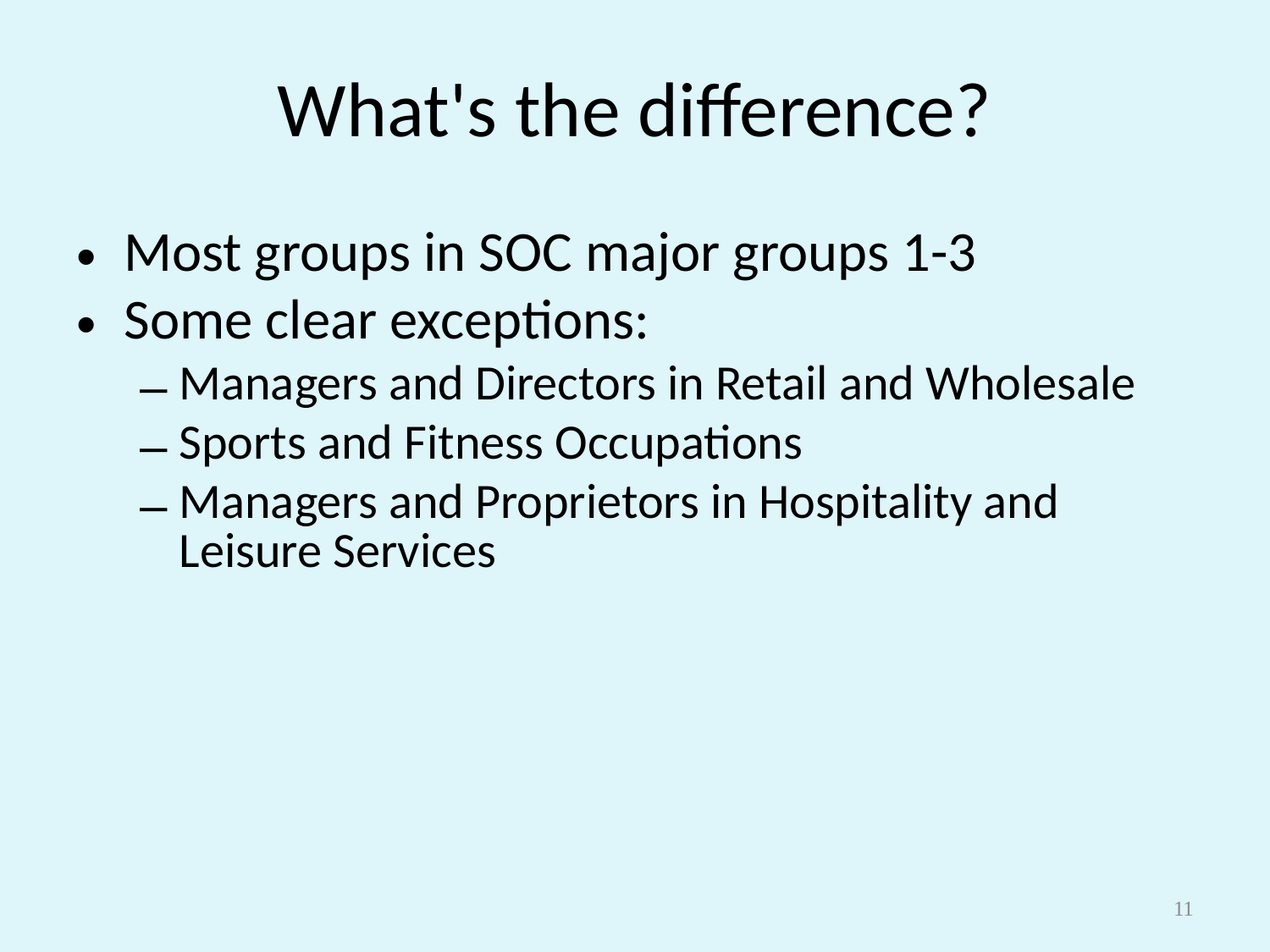

# What's the difference?
Most groups in SOC major groups 1-3
Some clear exceptions:
Managers and Directors in Retail and Wholesale
Sports and Fitness Occupations
Managers and Proprietors in Hospitality and Leisure Services
11